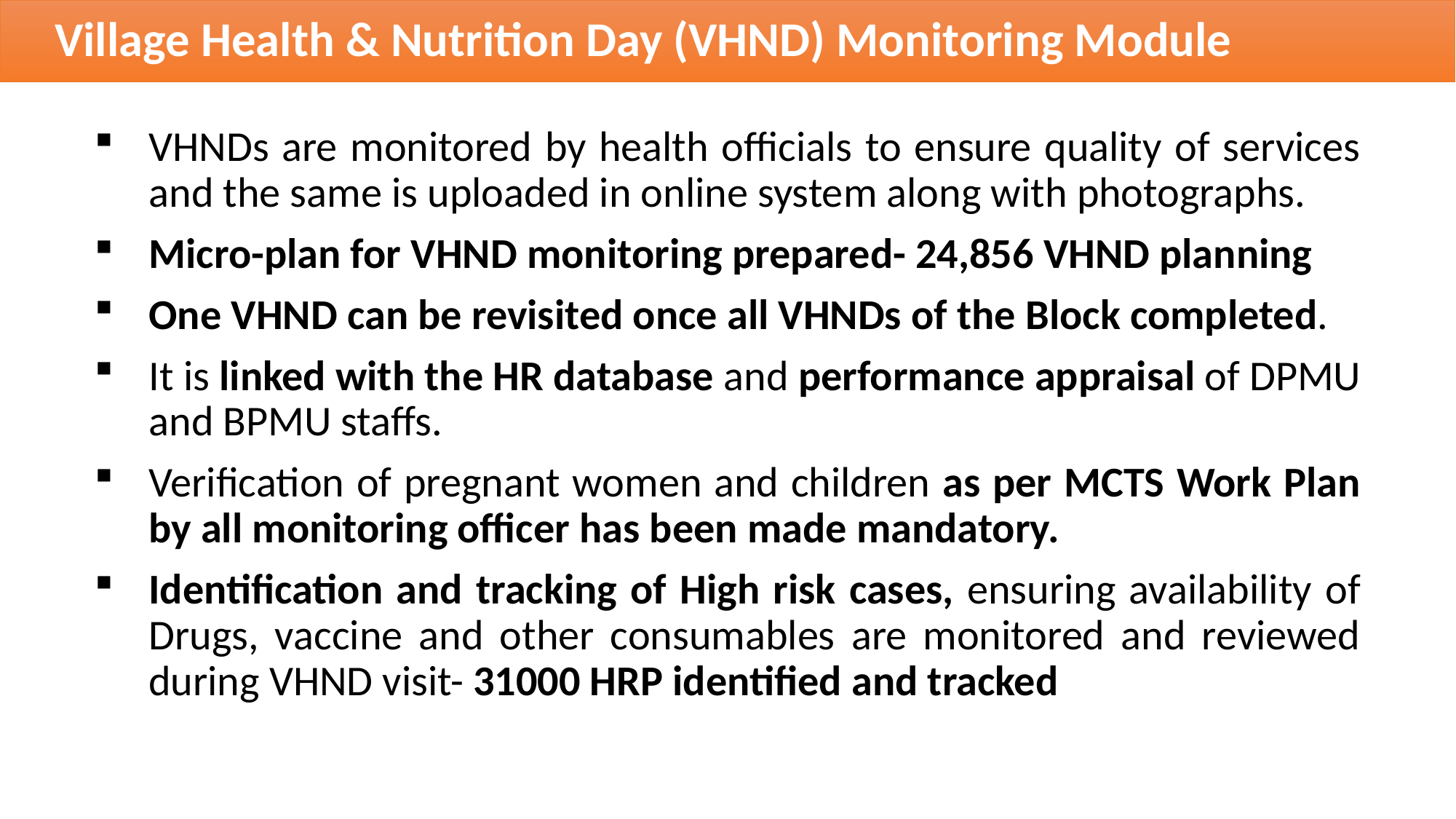

# Village Health & Nutrition Day (VHND) Monitoring Module
VHNDs are monitored by health officials to ensure quality of services and the same is uploaded in online system along with photographs.
Micro-plan for VHND monitoring prepared- 24,856 VHND planning
One VHND can be revisited once all VHNDs of the Block completed.
It is linked with the HR database and performance appraisal of DPMU and BPMU staffs.
Verification of pregnant women and children as per MCTS Work Plan by all monitoring officer has been made mandatory.
Identification and tracking of High risk cases, ensuring availability of Drugs, vaccine and other consumables are monitored and reviewed during VHND visit- 31000 HRP identified and tracked